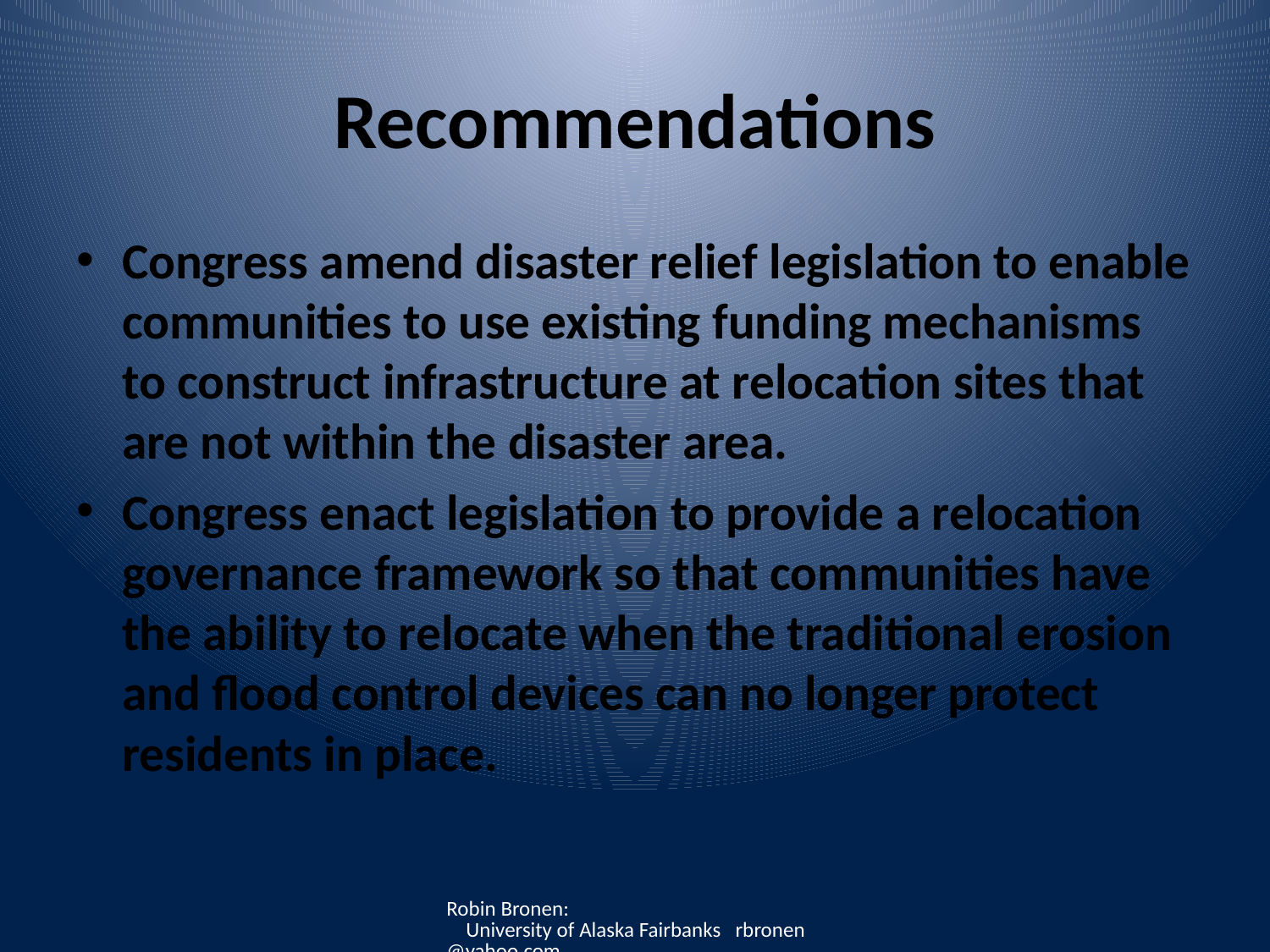

# Recommendations
Congress amend disaster relief legislation to enable communities to use existing funding mechanisms to construct infrastructure at relocation sites that are not within the disaster area.
Congress enact legislation to provide a relocation governance framework so that communities have the ability to relocate when the traditional erosion and flood control devices can no longer protect residents in place.
Robin Bronen:                                                        University of Alaska Fairbanks   rbronen@yahoo.com